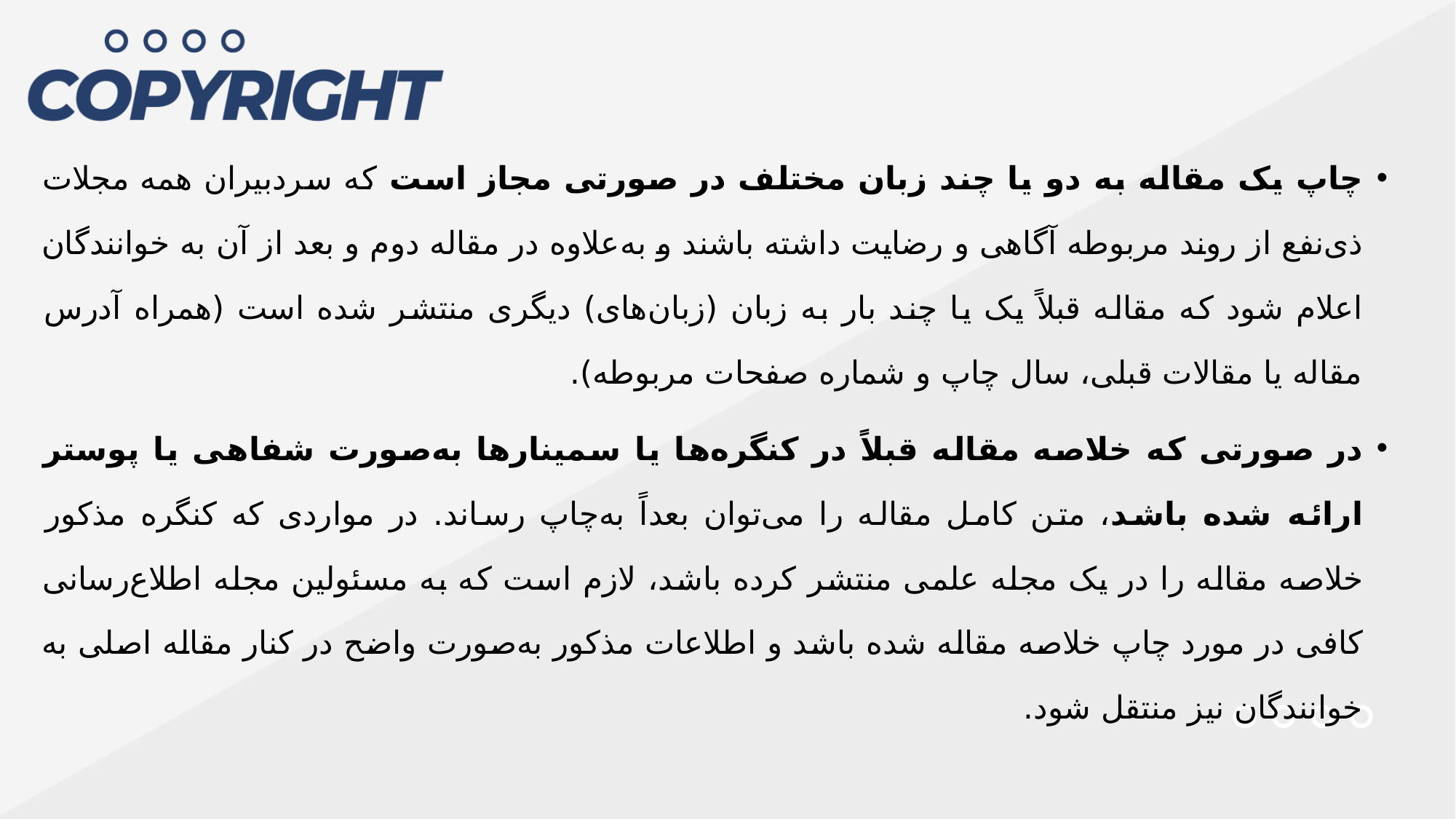

چاپ یک مقاله به دو یا چند زبان مختلف در صورتی مجاز است که سردبیران همه مجلات ذی‌نفع از روند مربوطه آگاهی و رضایت داشته باشند و به‌علاوه در مقاله دوم و بعد از آن به خوانندگان اعلام شود که مقاله قبلاً یک یا چند بار به زبان (زبان‌های) دیگری منتشر شده است (همراه آدرس مقاله یا مقالات قبلی، سال چاپ و شماره صفحات مربوطه).
در صورتی که خلاصه مقاله قبلاً در کنگره‌ها یا سمینارها به‌صورت شفاهی یا پوستر ارائه شده باشد، متن کامل مقاله را می‌توان بعداً به‌چاپ رساند. در مواردی که کنگره مذکور خلاصه مقاله را در یک مجله علمی منتشر کرده باشد، لازم است که به مسئولین مجله اطلاع‌رسانی کافی در مورد چاپ خلاصه مقاله شده باشد و اطلاعات مذکور به‌صورت واضح در کنار مقاله اصلی به خوانندگان نیز منتقل شود.